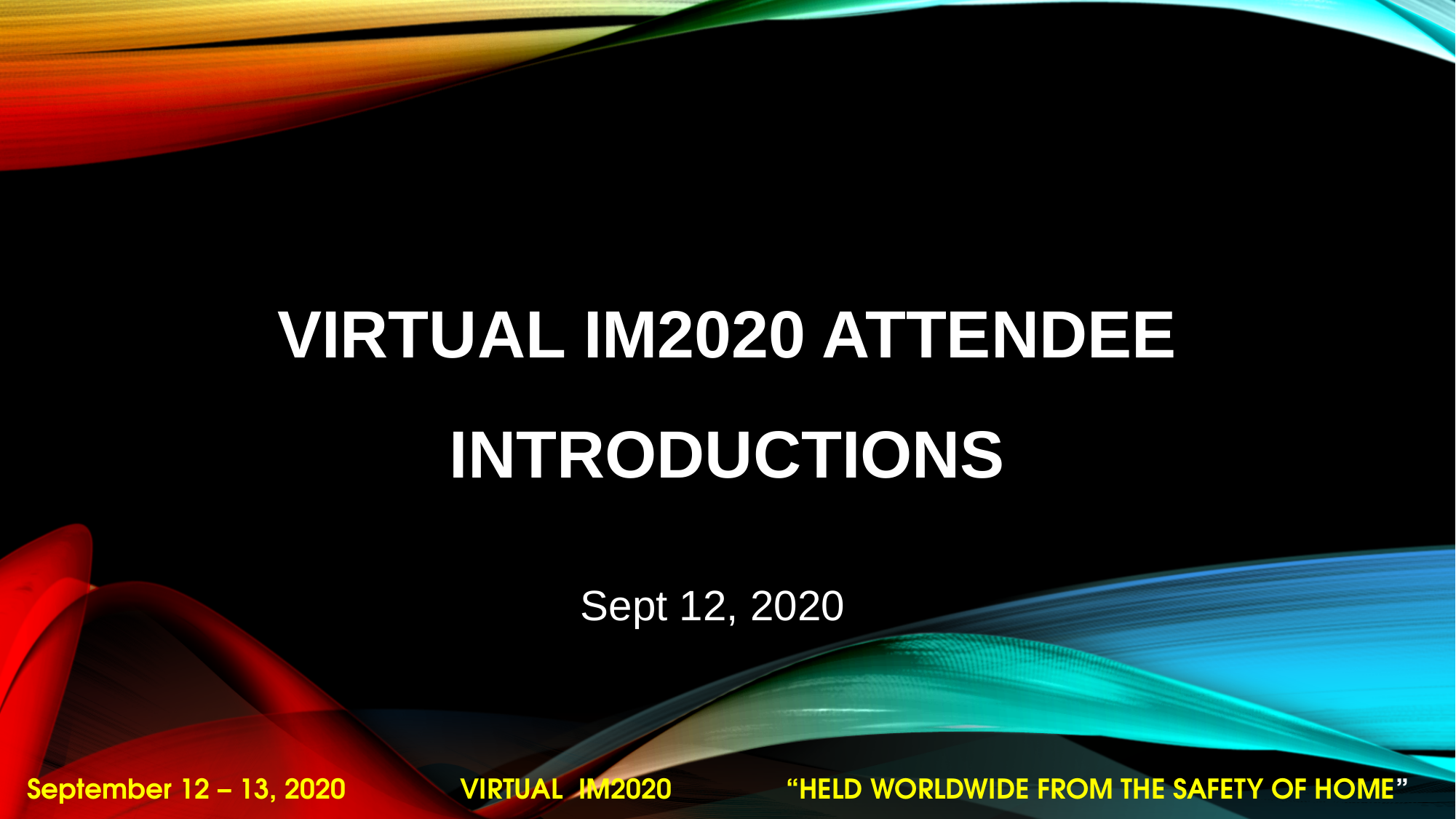

# Virtual IM2020 Attendee Introductions
Sept 12, 2020
September 12 – 13, 2020               VIRTUAL  IM2020               “HELD WORLDWIDE FROM THE SAFETY OF HOME”